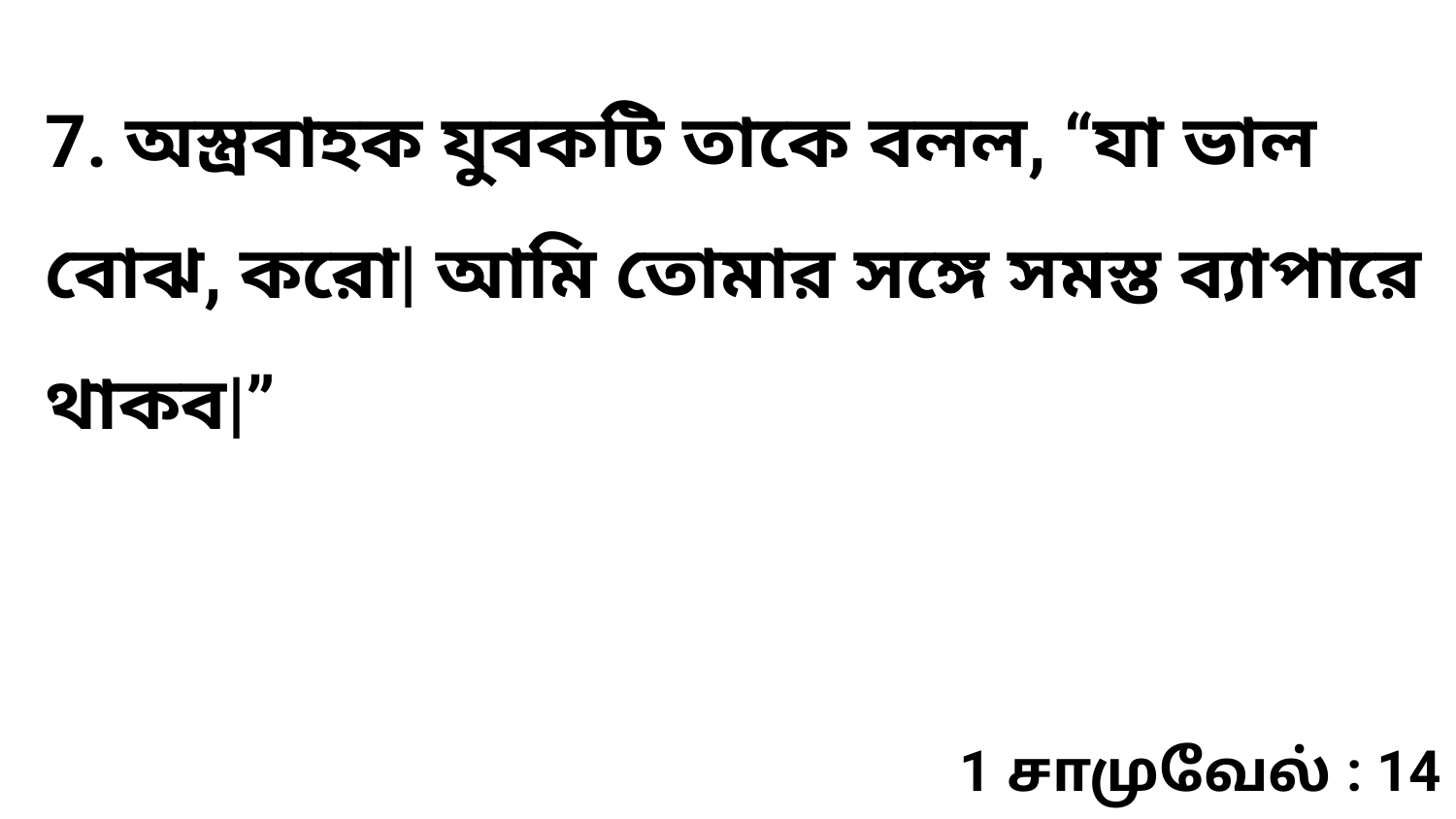

7. অস্ত্রবাহক যুবকটি তাকে বলল, “যা ভাল বোঝ, করো| আমি তোমার সঙ্গে সমস্ত ব্যাপারে থাকব|”
1 சாமுவேல் : 14